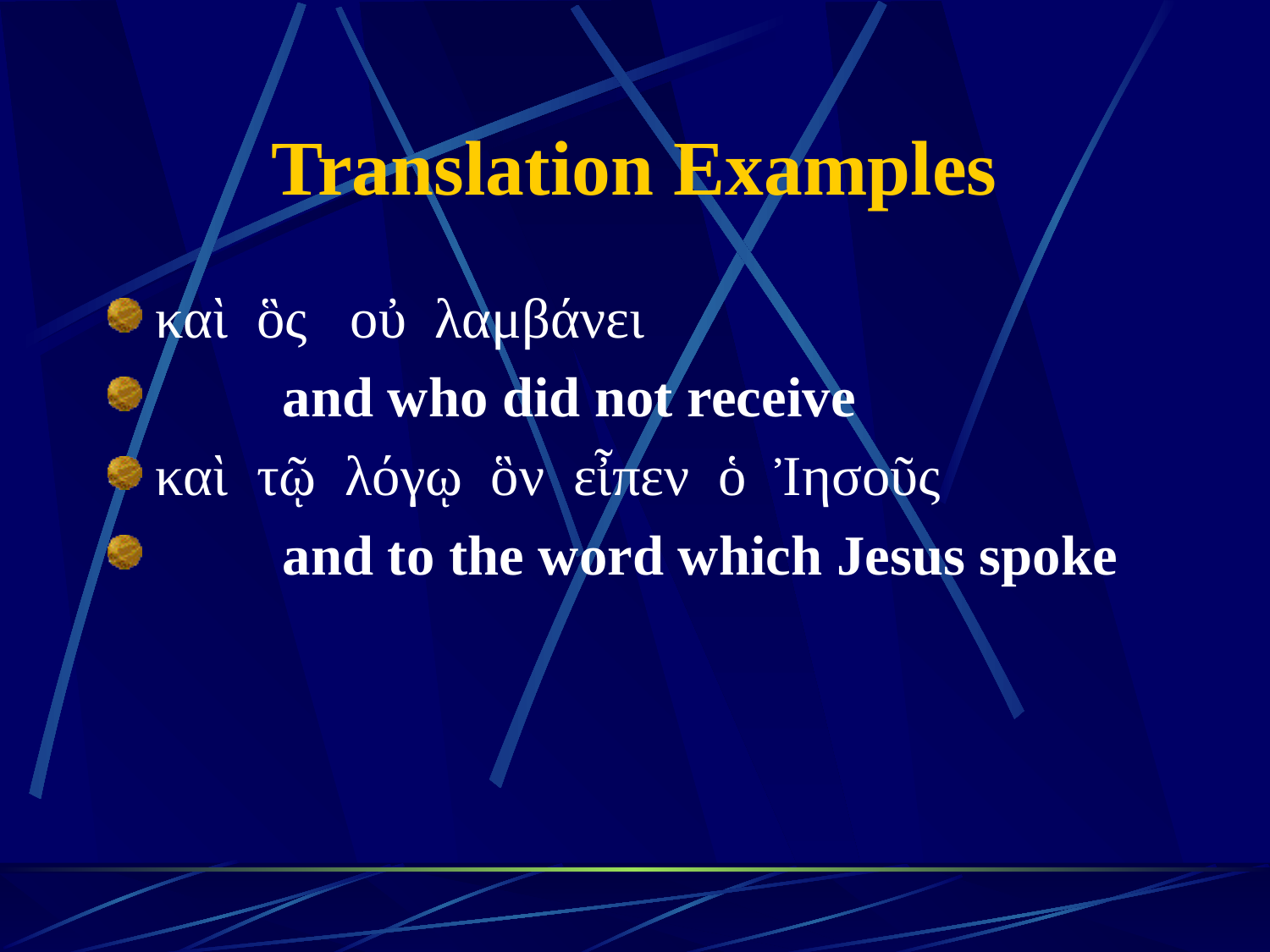

# Translation Examples
καὶ  ὃς   οὐ  λαμβάνει
	and who did not receive
καὶ  τῷ  λόγῳ  ὃν  εἶπεν  ὁ  Ἰησοῦς
	and to the word which Jesus spoke